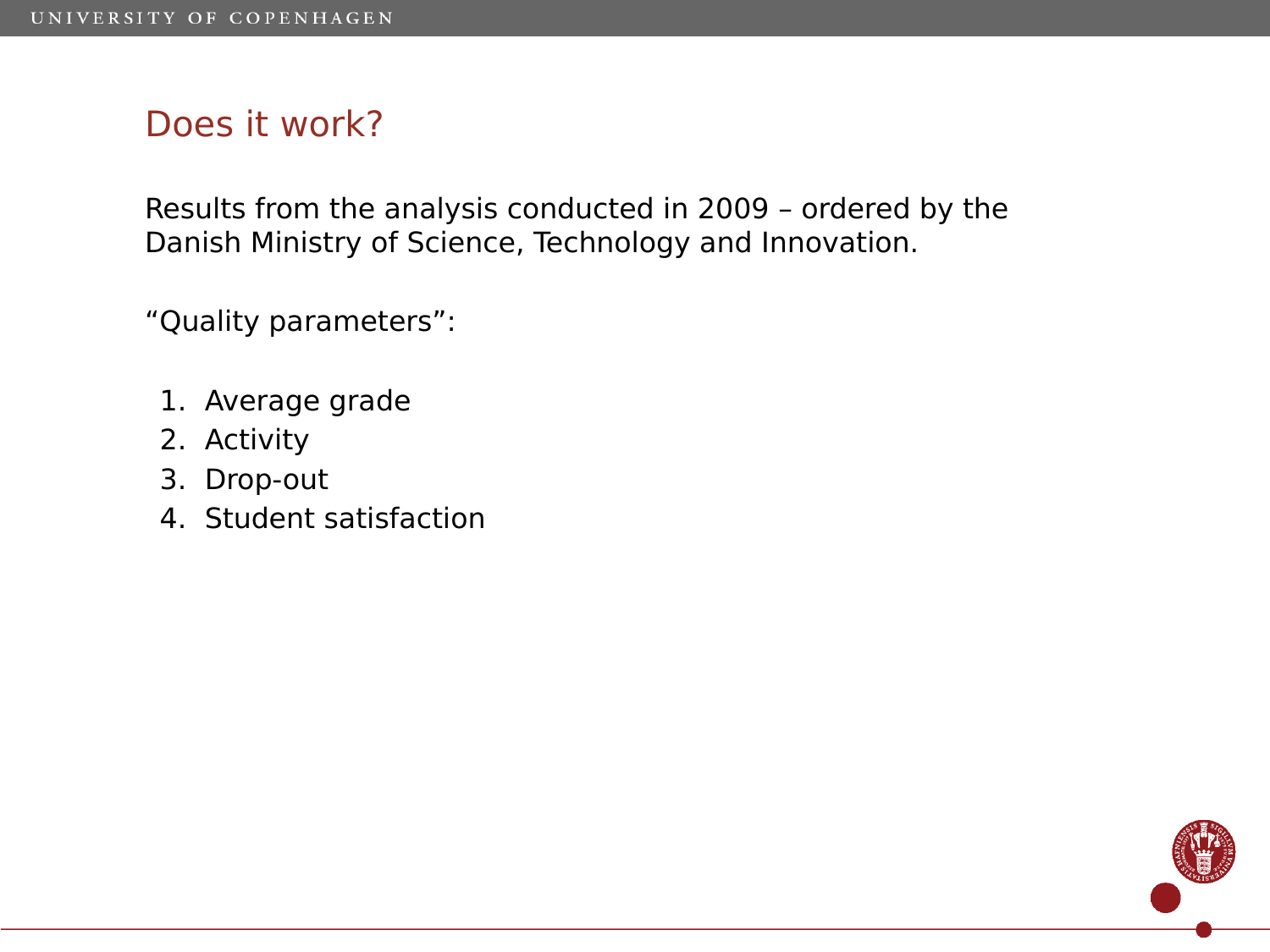

# Does it work?
Results from the analysis conducted in 2009 – ordered by the Danish Ministry of Science, Technology and Innovation.

“Quality parameters”:

Average grade
Activity
Drop-out
Student satisfaction